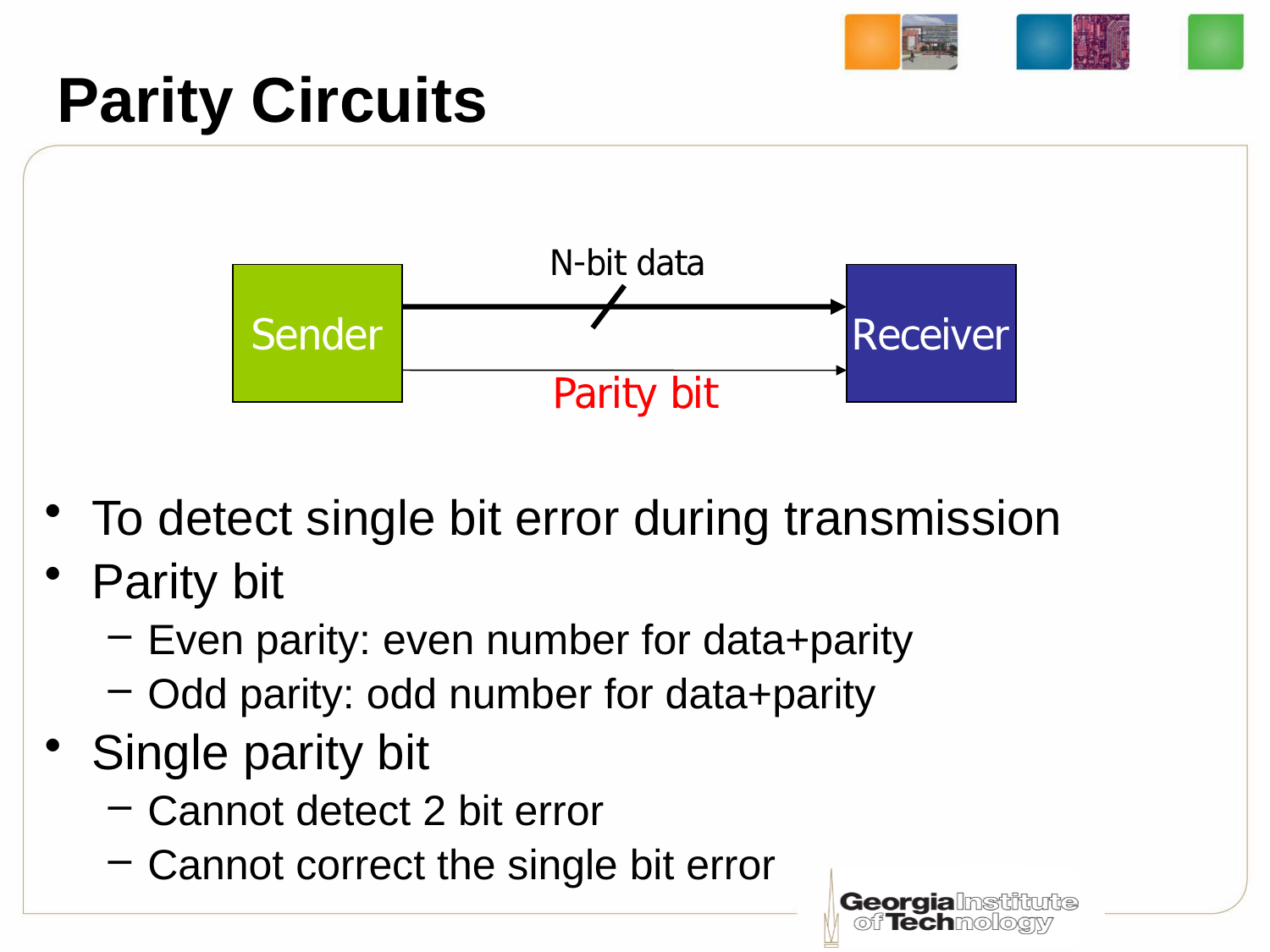

# Parity Circuits
N-bit data
Sender
Receiver

Parity bit

To detect single bit error during transmission
Parity bit
Even parity: even number for data+parity
Odd parity: odd number for data+parity
Single parity bit
Cannot detect 2 bit error
Cannot correct the single bit error